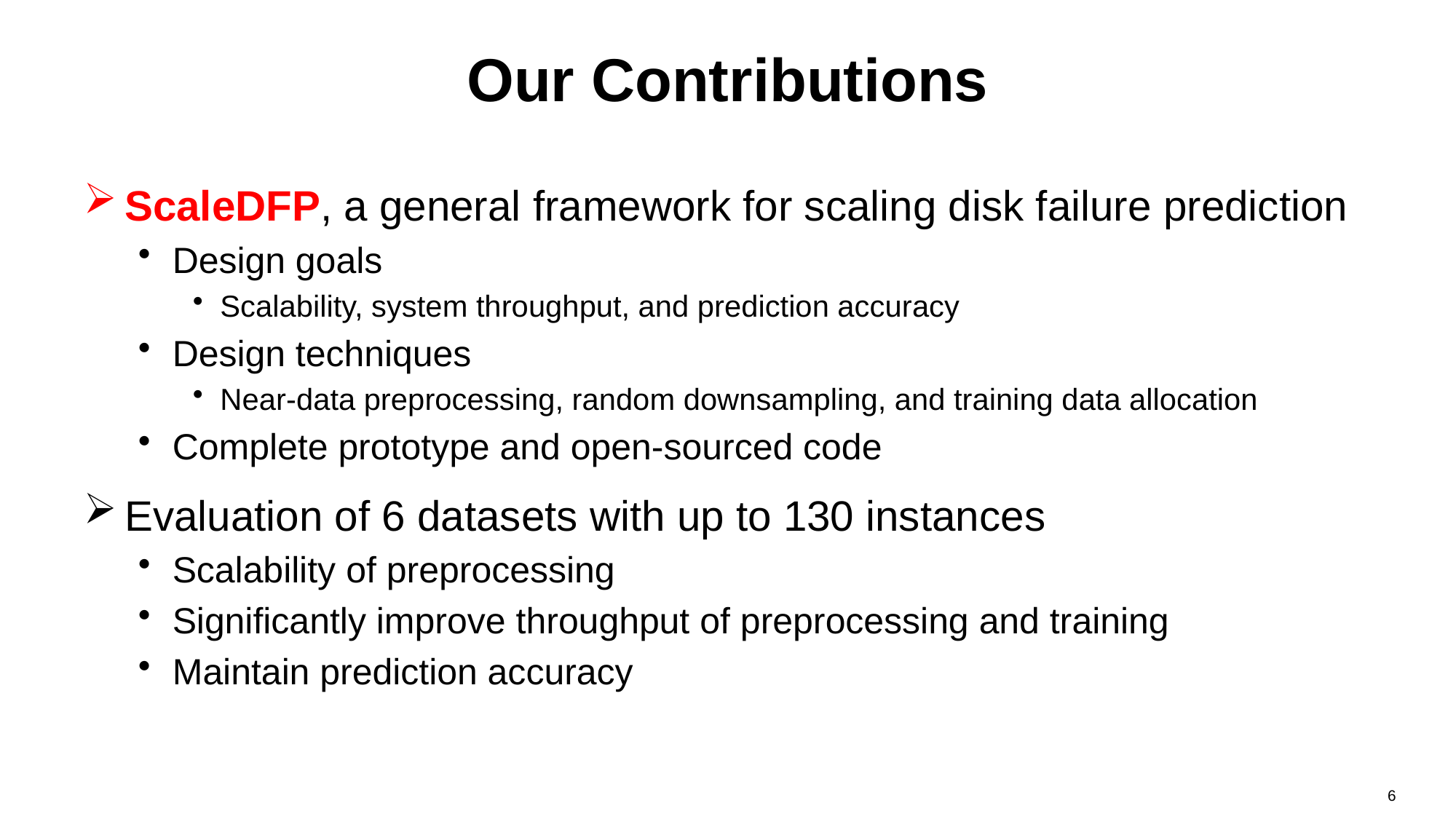

# Our Contributions
ScaleDFP, a general framework for scaling disk failure prediction
Design goals
Scalability, system throughput, and prediction accuracy
Design techniques
Near-data preprocessing, random downsampling, and training data allocation
Complete prototype and open-sourced code
Evaluation of 6 datasets with up to 130 instances
Scalability of preprocessing
Significantly improve throughput of preprocessing and training
Maintain prediction accuracy
6